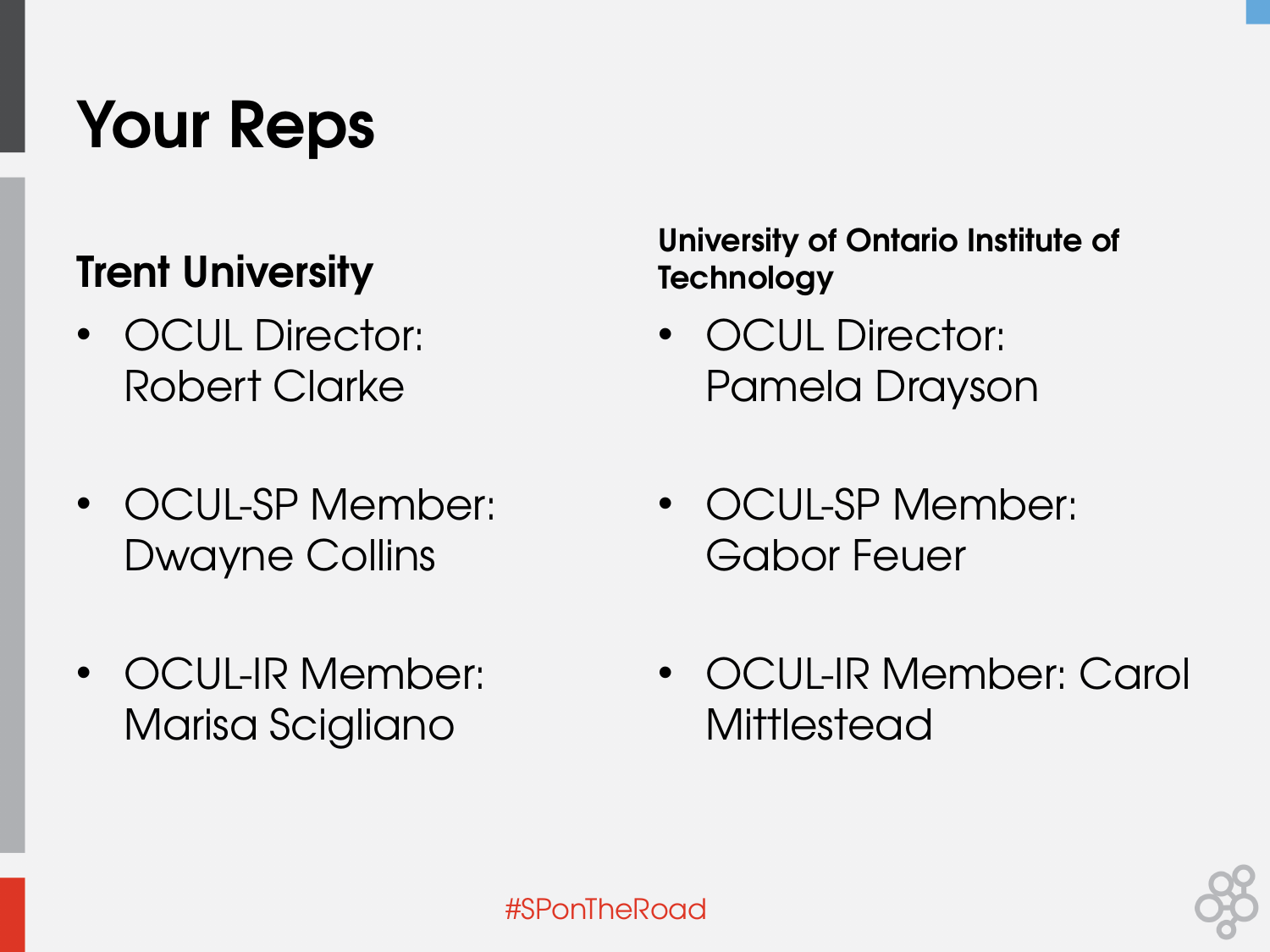

# Your Reps
Trent University
University of Ontario Institute of Technology
OCUL Director:
Robert Clarke

OCUL-SP Member: Dwayne Collins

OCUL-IR Member: Marisa Scigliano
OCUL Director:
Pamela Drayson

OCUL-SP Member: Gabor Feuer

OCUL-IR Member: Carol Mittlestead
#SPonTheRoad